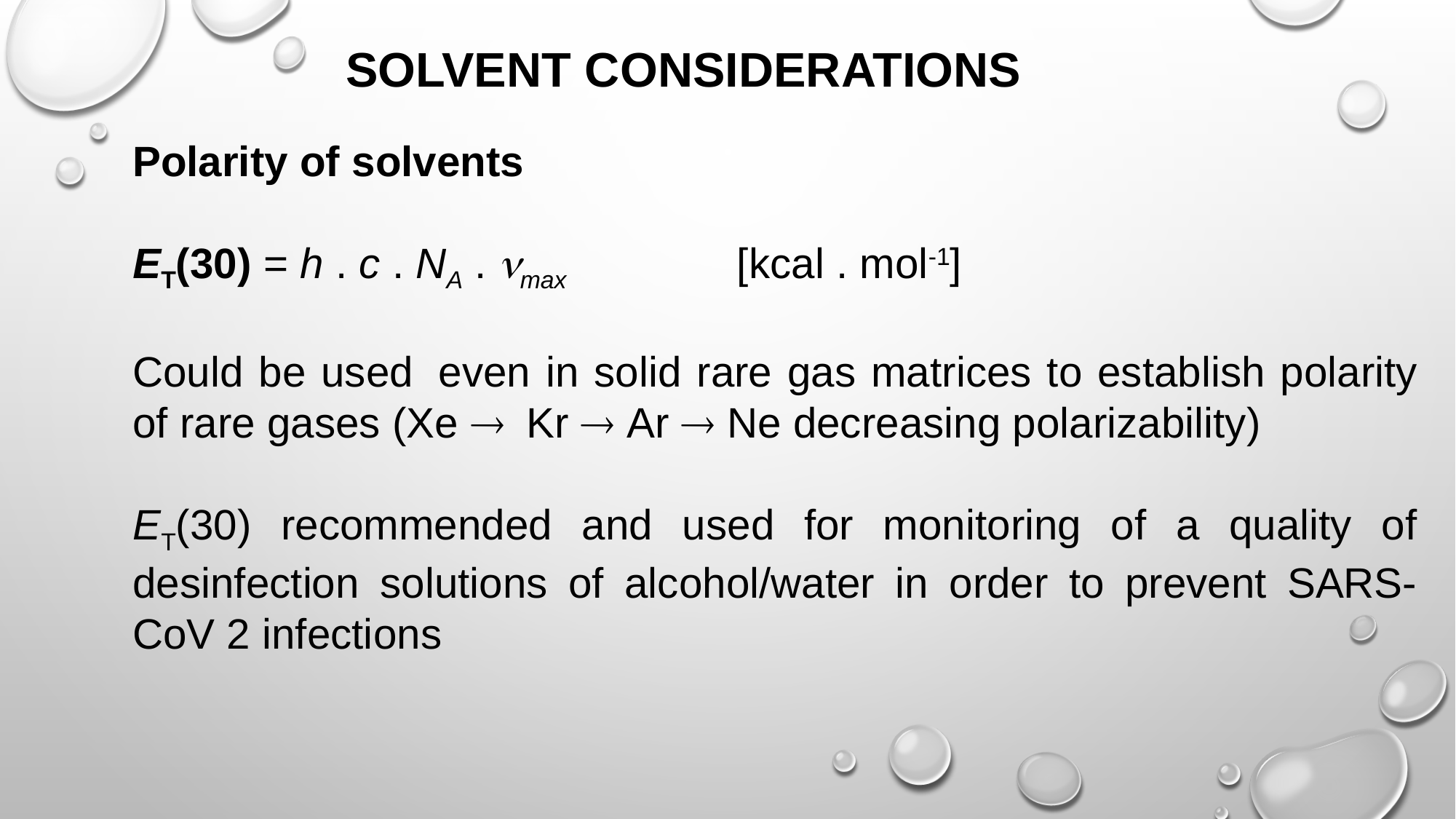

SOLVENT CONSIDERATIONS
Polarity of solvents

ET(30) = h . c . NA . νmax        [kcal . mol-1]

Could be used even in solid rare gas matrices to establish polarity of rare gases (Xe → Kr → Ar → Ne decreasing polarizability)

ET(30) recommended and used for monitoring of a quality of desinfection solutions of alcohol/water in order to prevent SARS-CoV 2 infections